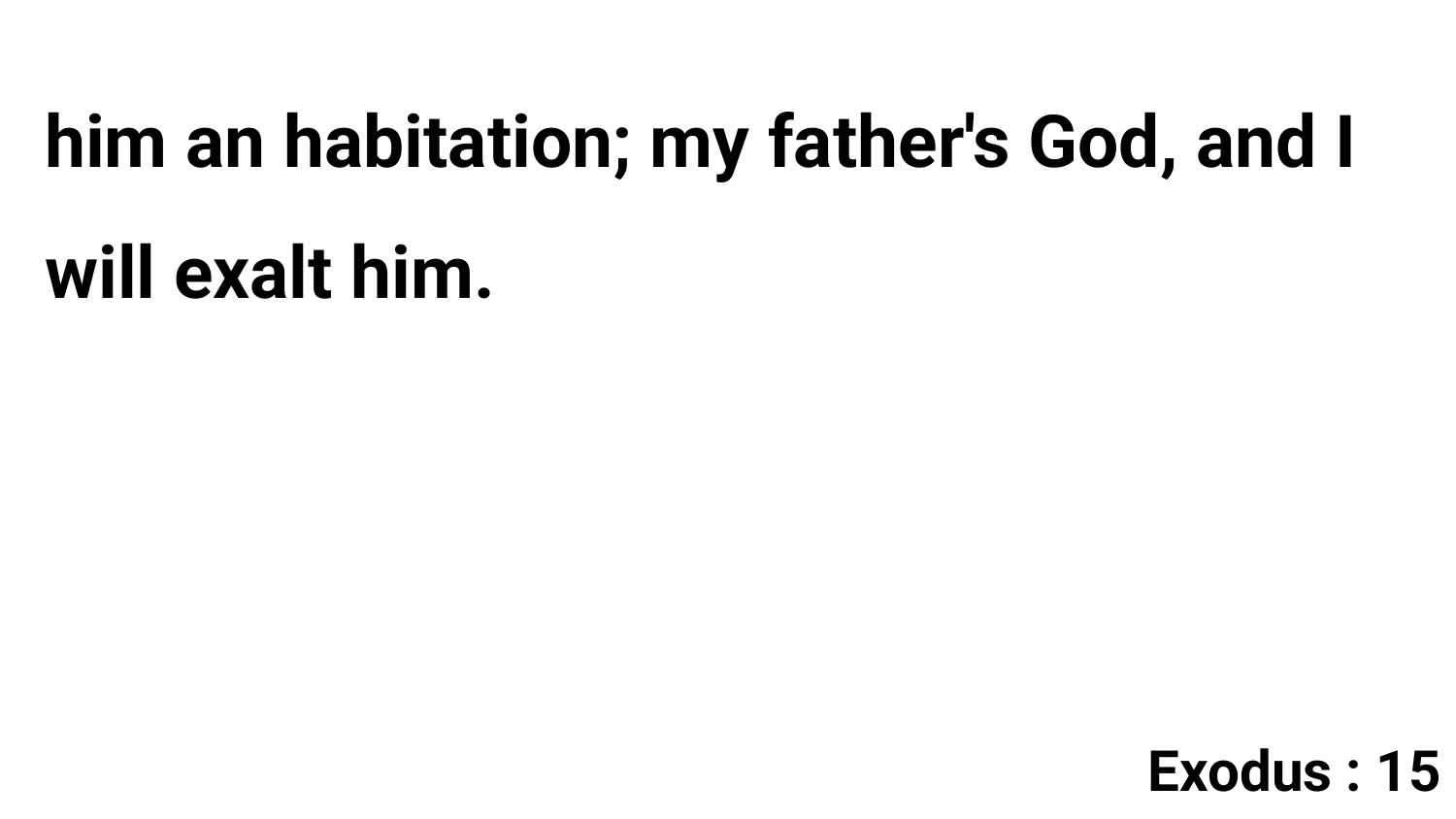

him an habitation; my father's God, and I will exalt him.
Exodus : 15